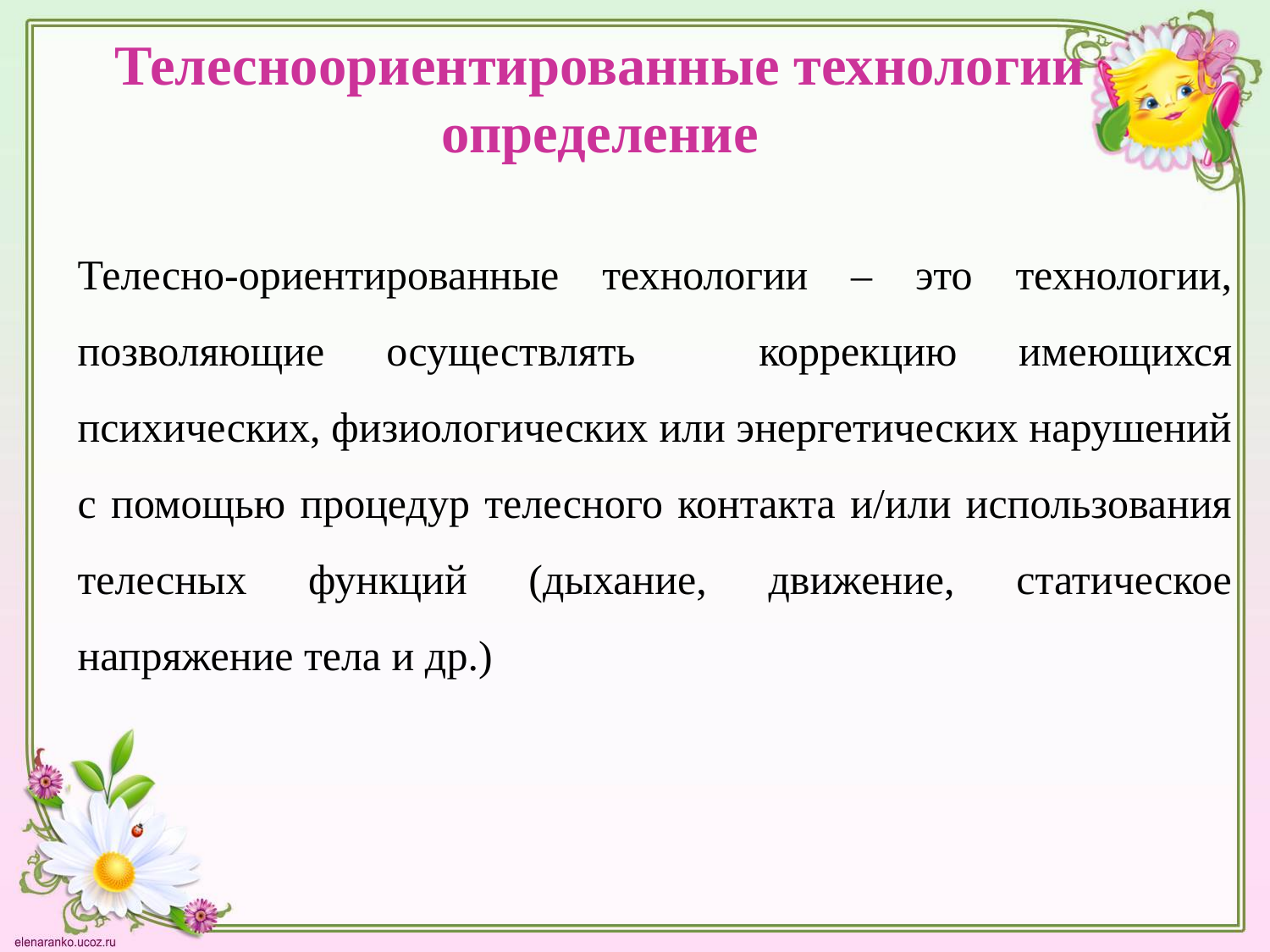

# Телесноориентированные технологии определение
Телесно-ориентированные технологии – это технологии, позволяющие осуществлять  коррекцию имеющихся психических, физиологических или энергетических нарушений с помощью процедур телесного контакта и/или использования телесных функций (дыхание, движение, статическое напряжение тела и др.)